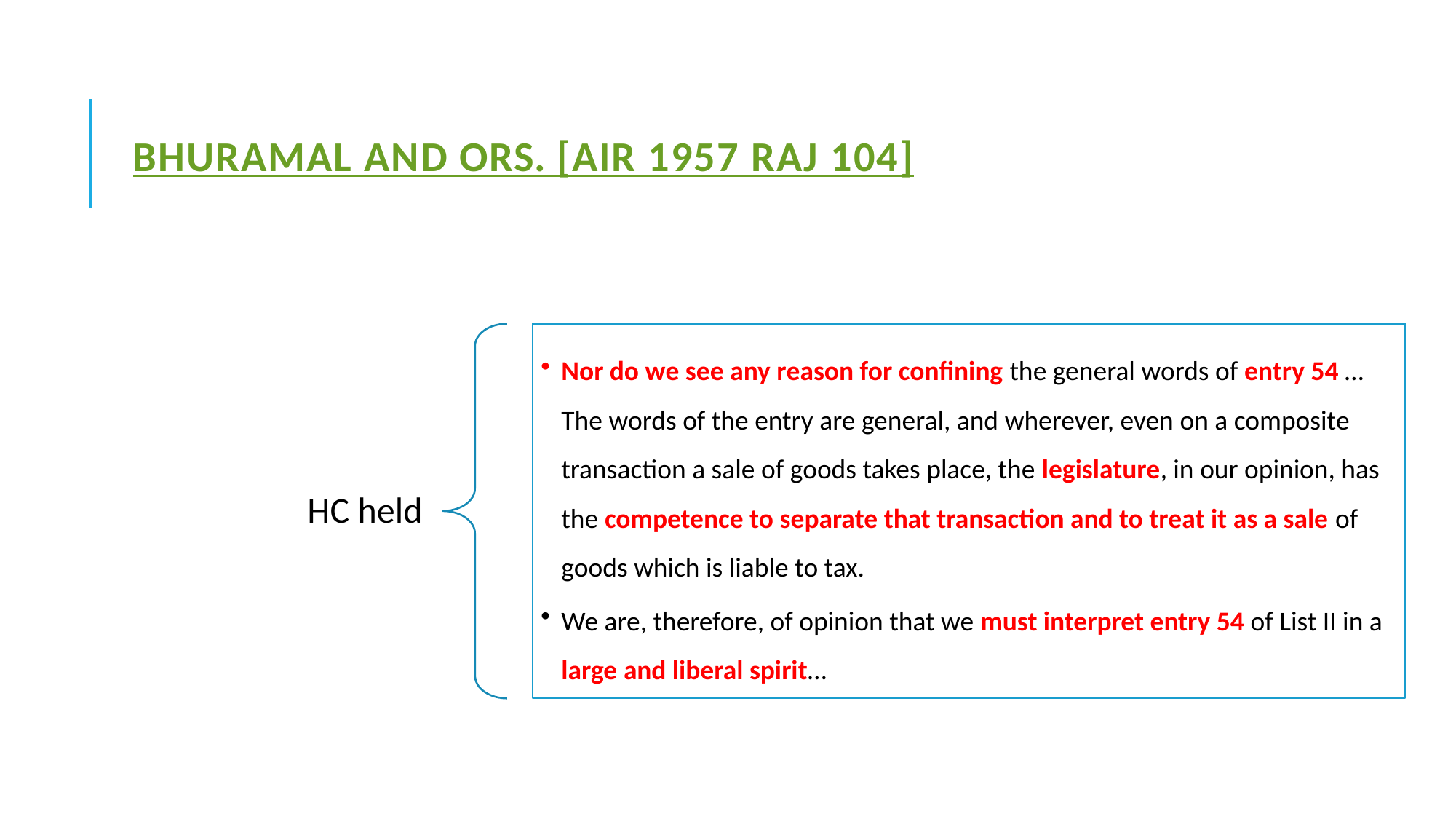

# Bhuramal And Ors. [AIR 1957 Raj 104]
HC held
Nor do we see any reason for confining the general words of entry 54 … The words of the entry are general, and wherever, even on a composite transaction a sale of goods takes place, the legislature, in our opinion, has the competence to separate that transaction and to treat it as a sale of goods which is liable to tax.
We are, therefore, of opinion that we must interpret entry 54 of List II in a large and liberal spirit…